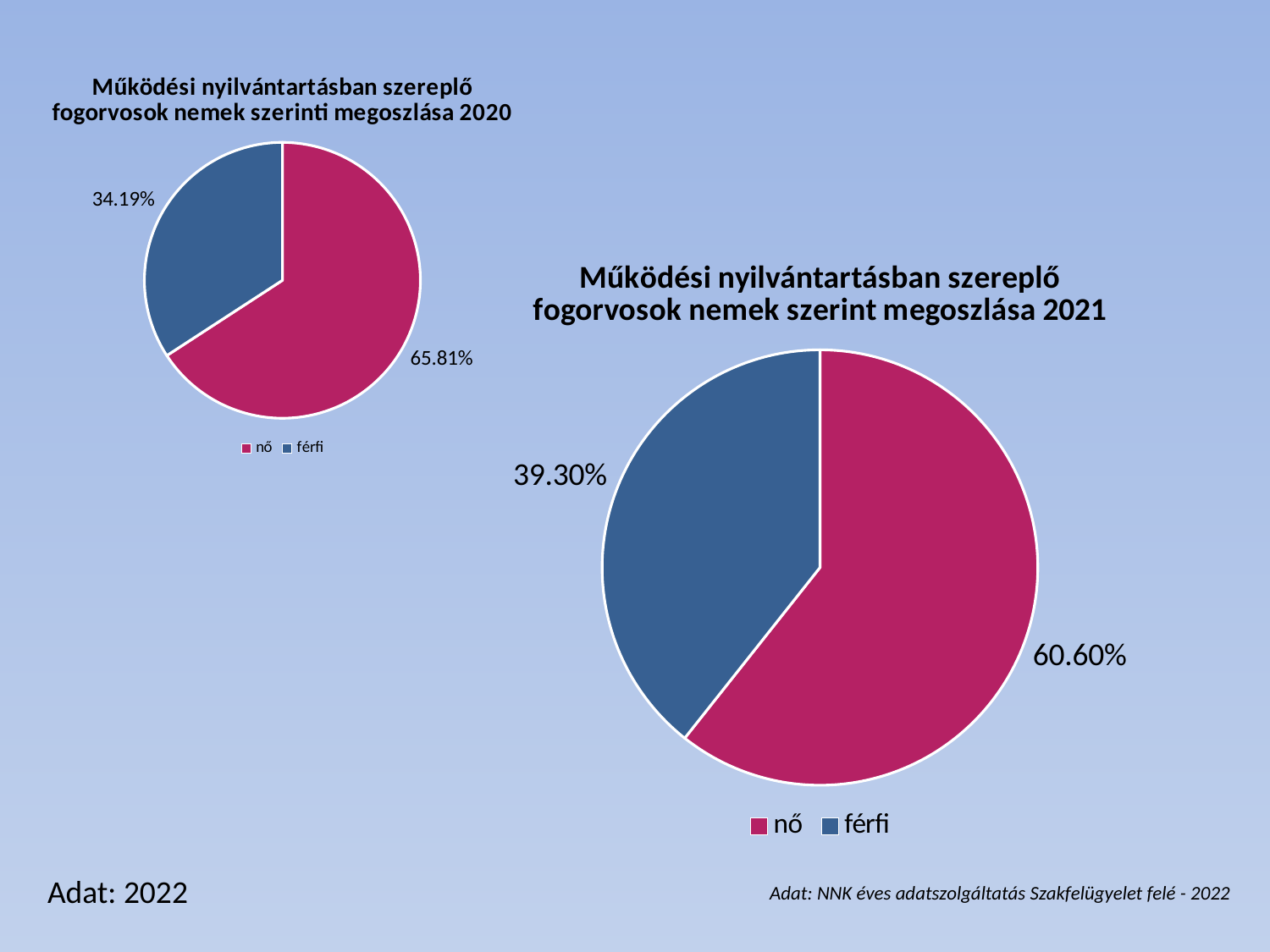

### Chart: Működési nyilvántartásban szereplő fogorvosok nemek szerinti megoszlása 2020

| Category |  |
|---|---|
| nő | 0.6581 |
| férfi | 0.3419 |

### Chart: Működési nyilvántartásban szereplő
fogorvosok nemek szerint megoszlása 2021

| Category |  |
|---|---|
| nő | 0.606 |
| férfi | 0.393 |
Adat: 2022
Adat: NNK éves adatszolgáltatás Szakfelügyelet felé - 2022